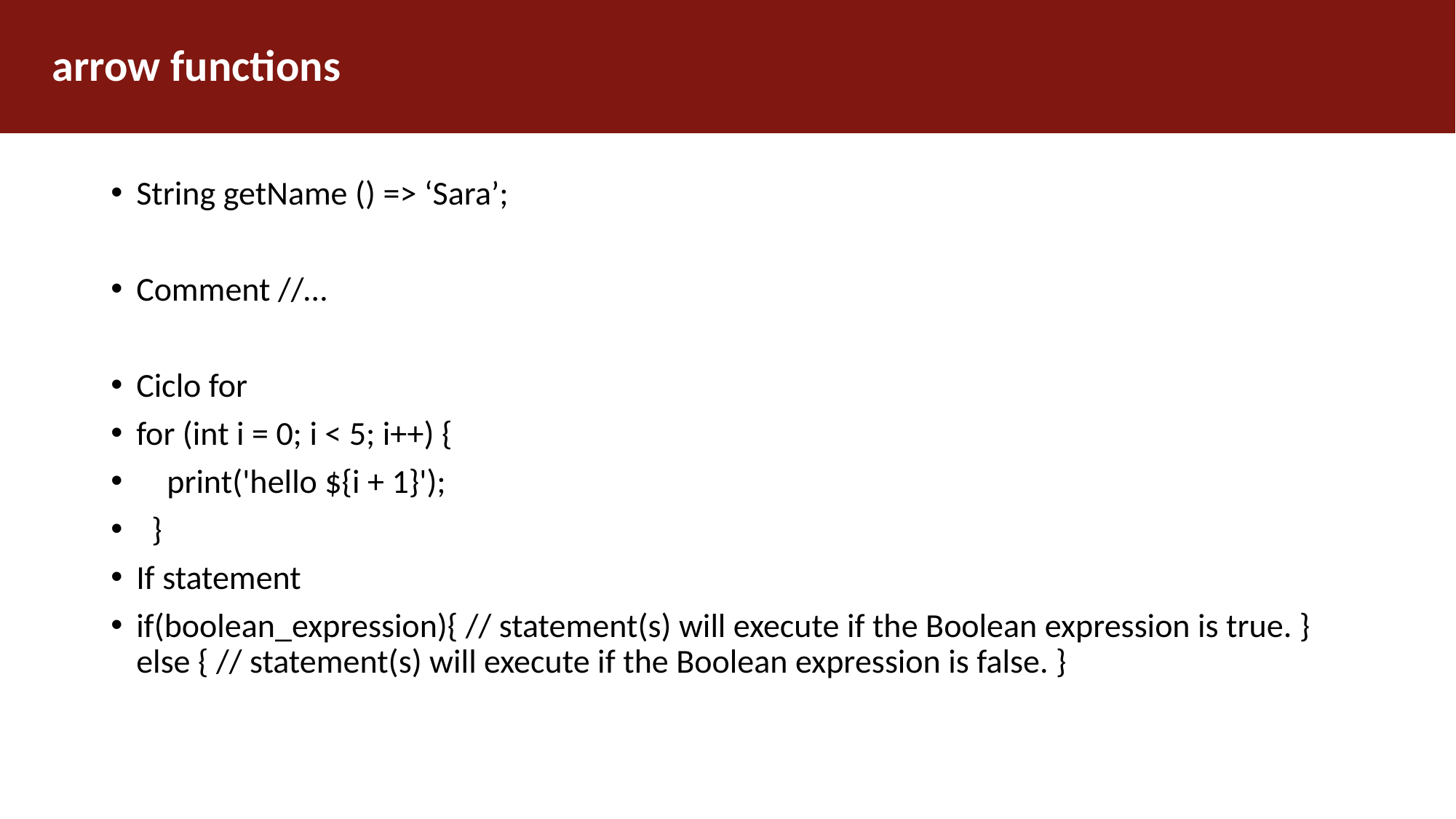

# arrow functions
String getName () => ‘Sara’;

Comment //…

Ciclo for
for (int i = 0; i < 5; i++) {
    print('hello ${i + 1}');
  }
If statement
if(boolean_expression){ // statement(s) will execute if the Boolean expression is true. } else { // statement(s) will execute if the Boolean expression is false. }